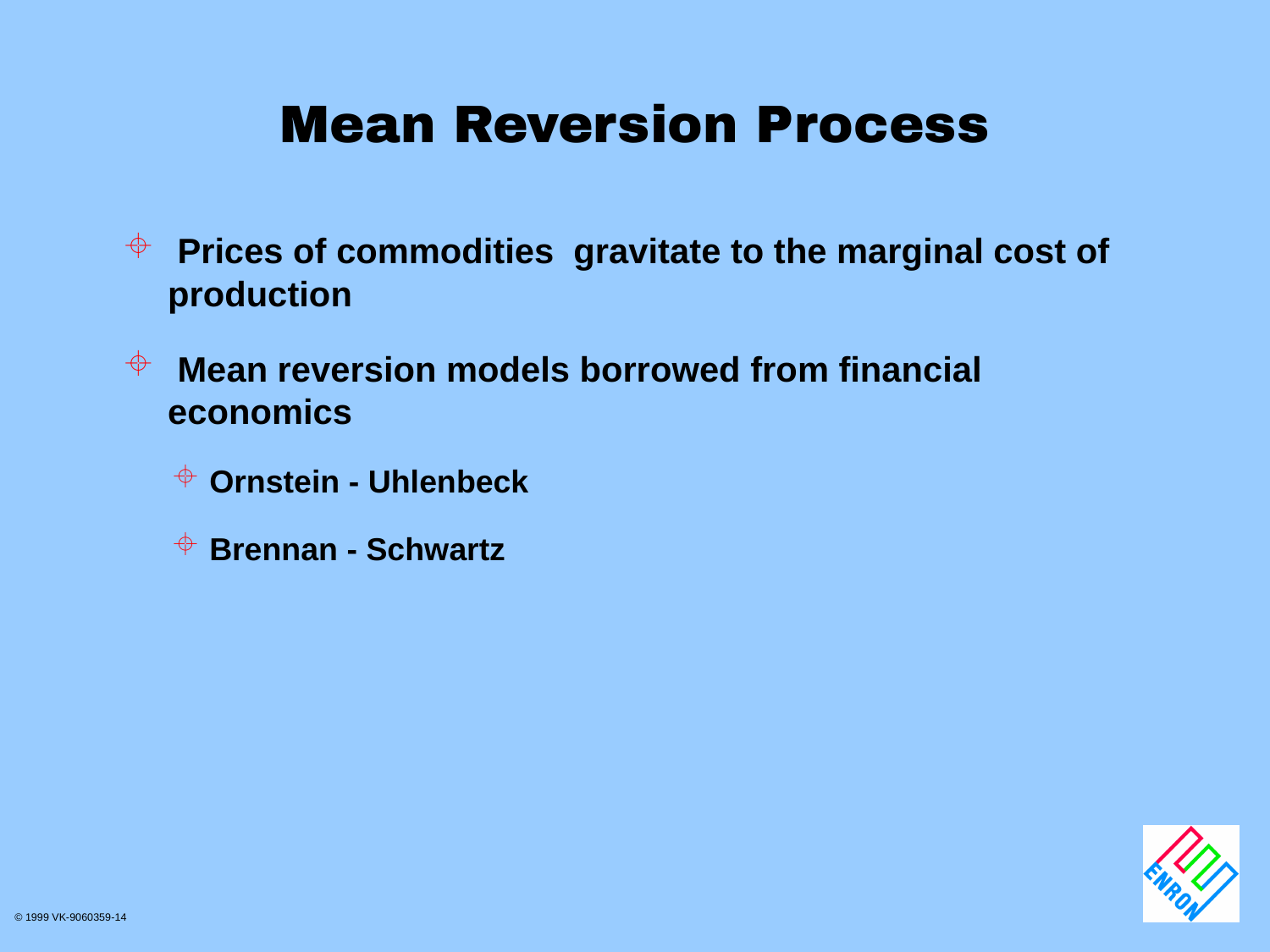

# Mean Reversion Process
 Prices of commodities  gravitate to the marginal cost of production
 Mean reversion models borrowed from financial economics
 Ornstein - Uhlenbeck
 Brennan - Schwartz